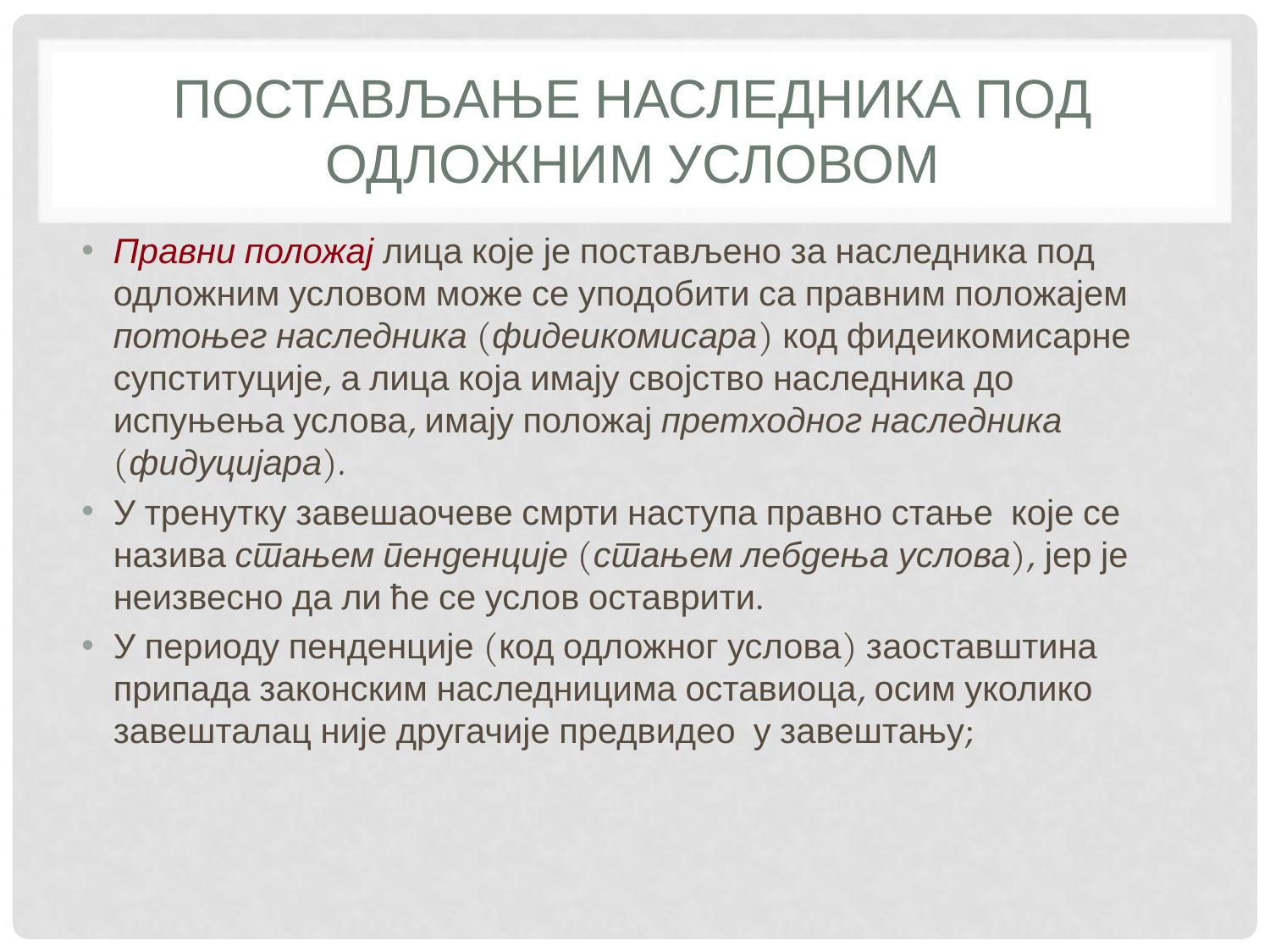

# Постављање наследника под одложним условом
Правни положај лица које је постављено за наследника под одложним условом може се уподобити са правним положајем потоњег наследника (фидеикомисара) код фидеикомисарне супституције, а лица која имају својство наследника до испуњења услова, имају положај претходног наследника (фидуцијара).
У тренутку завешаочеве смрти наступа правно стање  које се назива стањем пенденције (стањем лебдења услова), јер је неизвесно да ли ће се услов оставрити.
У периоду пенденције (код одложног услова) заоставштина припада законским наследницима оставиоца, осим уколико завешталац није другачије предвидео  у завештању;